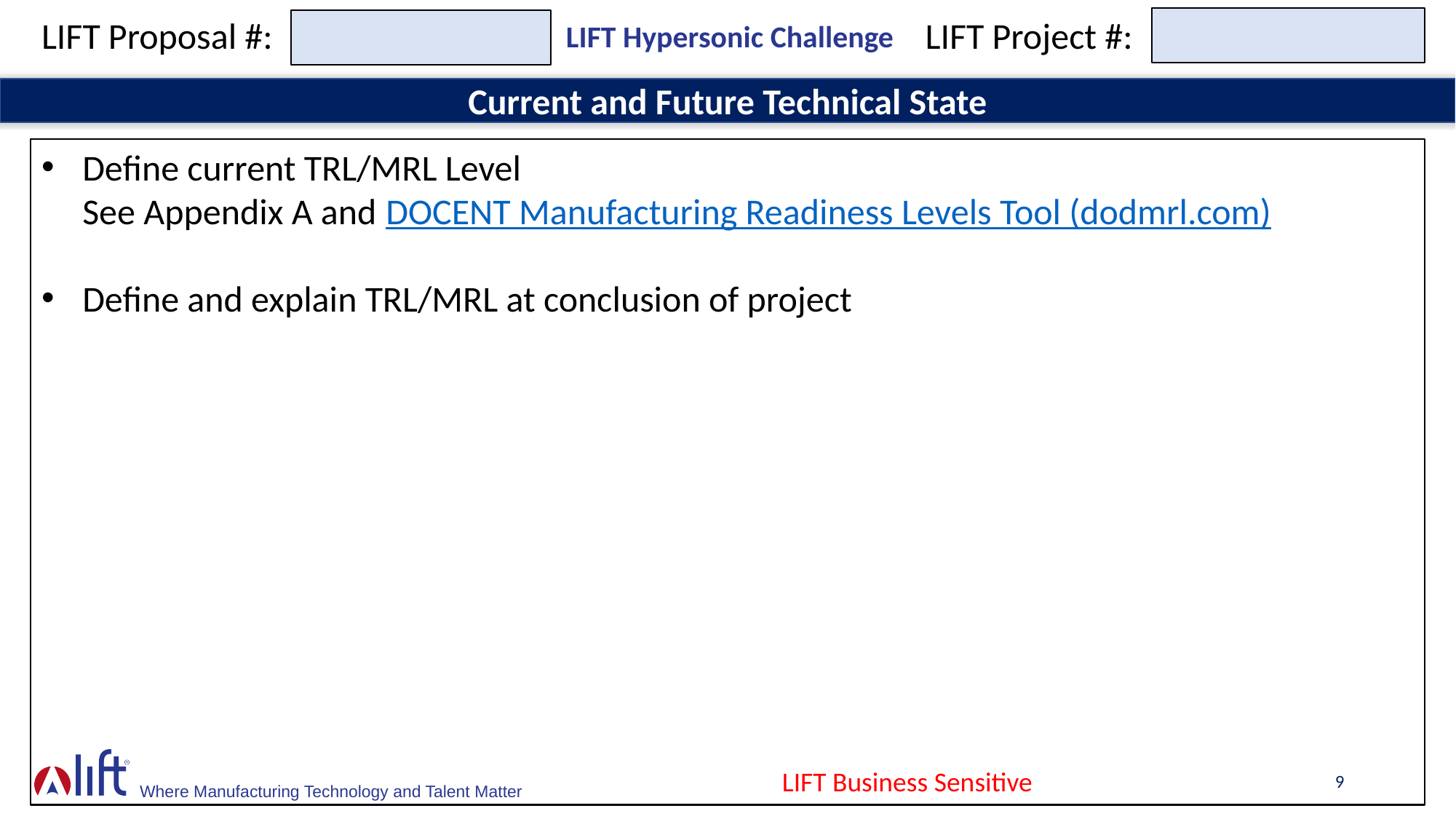

LIFT Proposal #:
LIFT Project #:

LIFT Hypersonic Challenge
Current and Future Technical State
Define current TRL/MRL Level
See Appendix A and DOCENT Manufacturing Readiness Levels Tool (dodmrl.com)

Define and explain TRL/MRL at conclusion of project

LIFT Business Sensitive
9